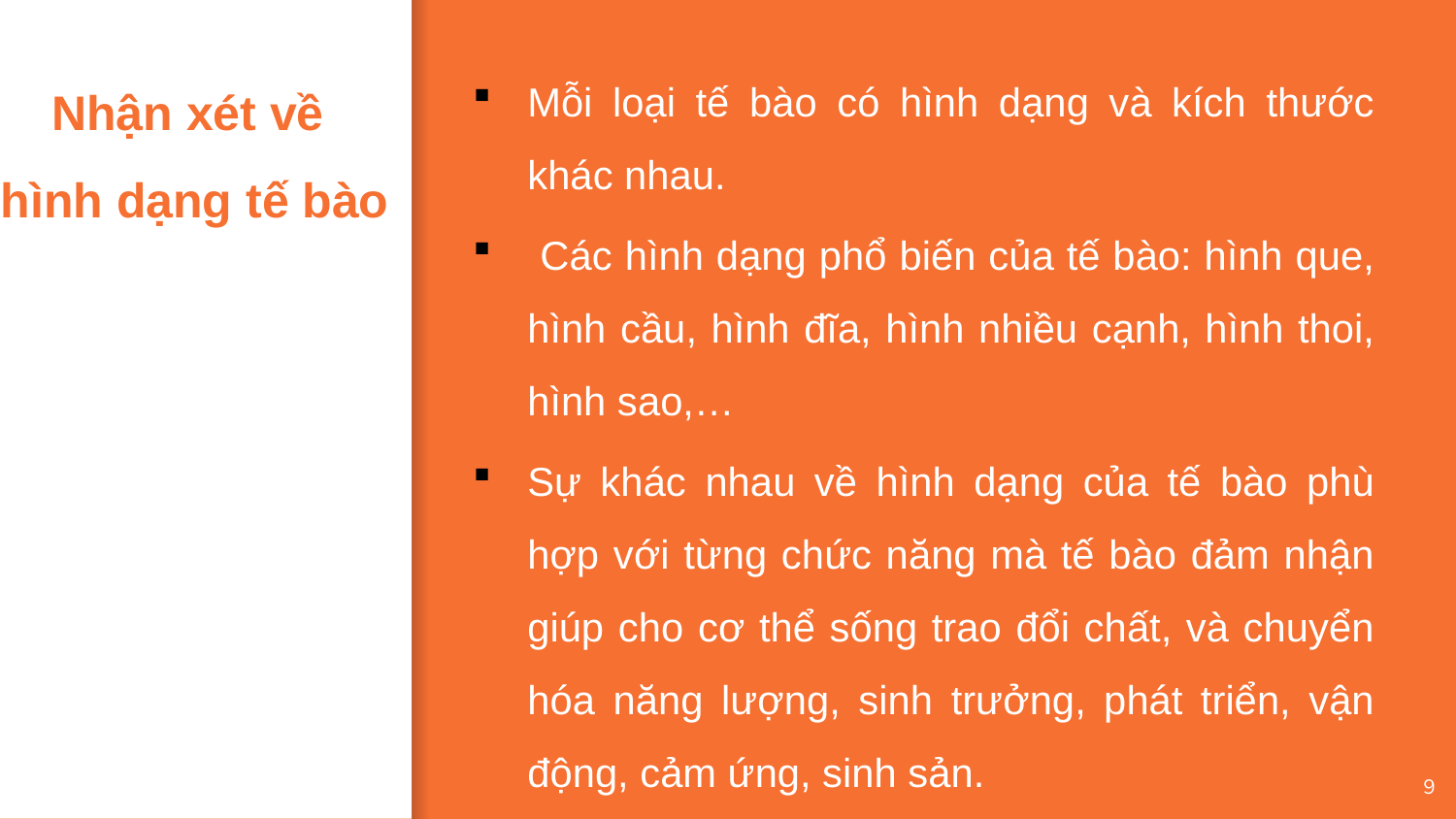

Mỗi loại tế bào có hình dạng và kích thước khác nhau.
 Các hình dạng phổ biến của tế bào: hình que, hình cầu, hình đĩa, hình nhiều cạnh, hình thoi, hình sao,…
Sự khác nhau về hình dạng của tế bào phù hợp với từng chức năng mà tế bào đảm nhận giúp cho cơ thể sống trao đổi chất, và chuyển hóa năng lượng, sinh trưởng, phát triển, vận động, cảm ứng, sinh sản.
Nhận xét về
hình dạng tế bào
9